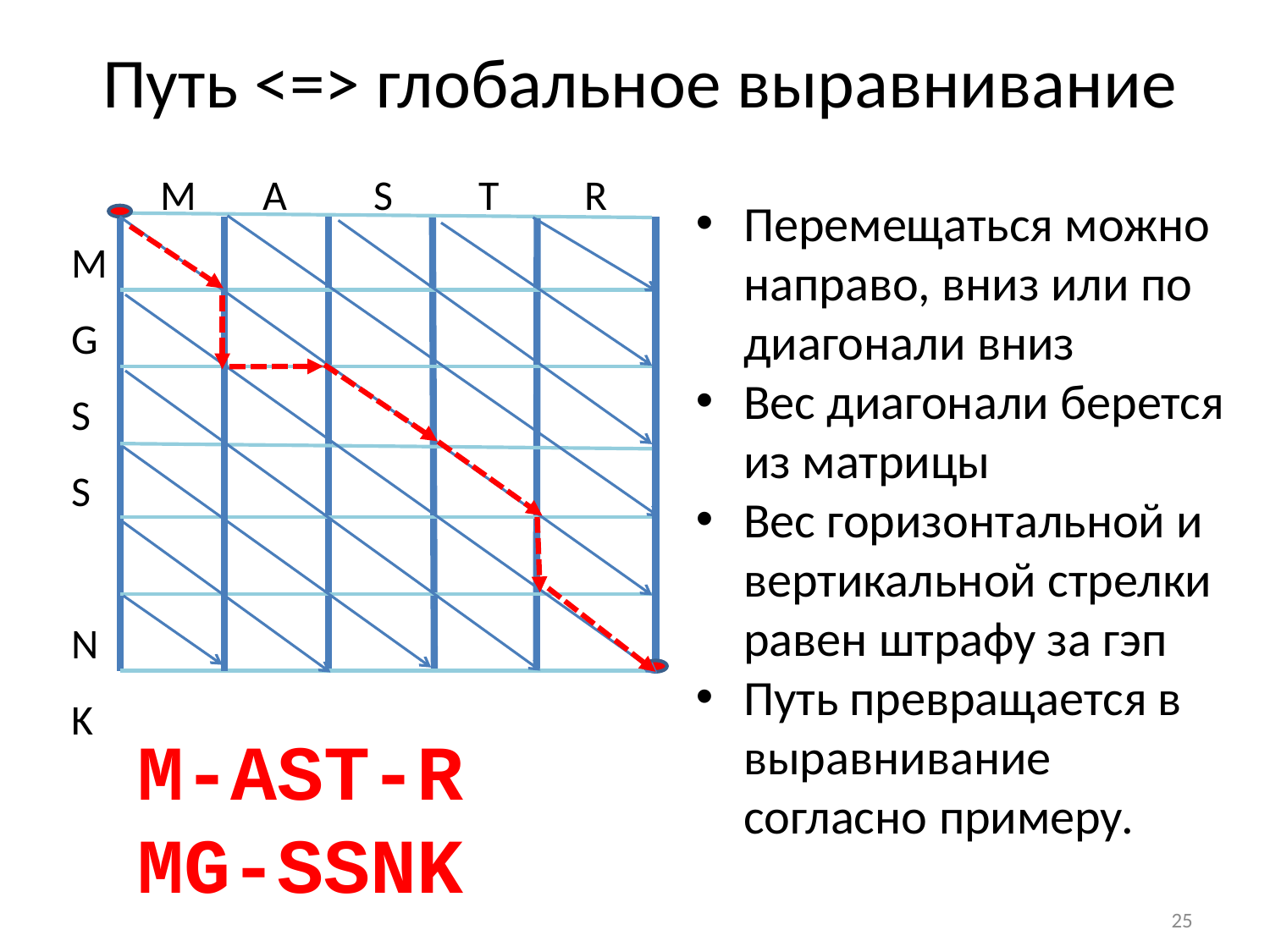

# Путь <=> глобальное выравнивание
M       A         S         T         R

M
GS
S
N
K
Перемещаться можно направо, вниз или по диагонали вниз
Вес диагонали берется из матрицы
Вес горизонтальной и вертикальной стрелки равен штрафу за гэп
Путь превращается в выравнивание согласно примеру.
M-AST-R
MG-SSNK
25